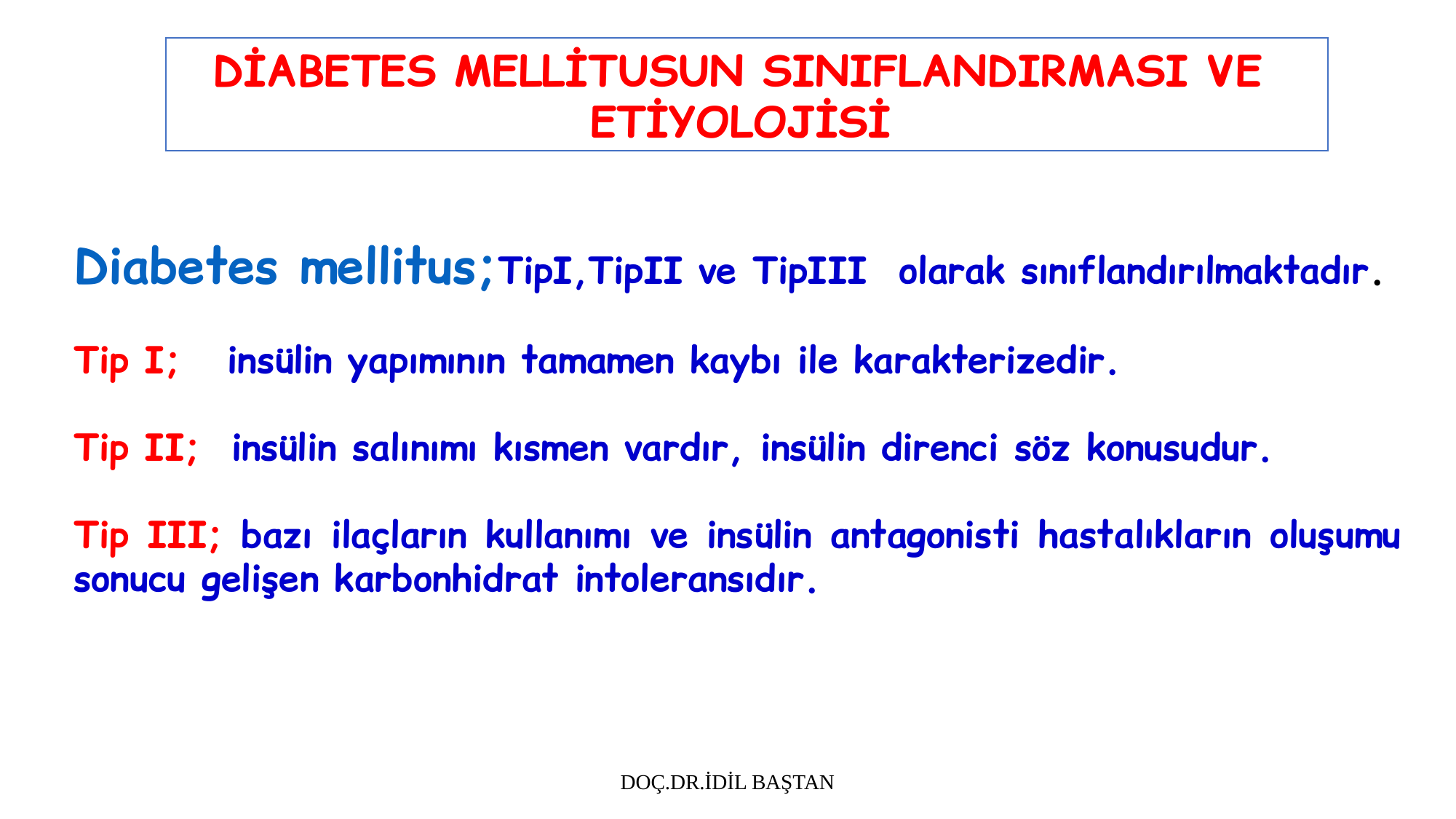

DİABETES MELLİTUSUN SINIFLANDIRMASI VE  ETİYOLOJİSİ
Diabetes mellitus;TipI,TipII ve TipIII  olarak sınıflandırılmaktadır.

Tip I;   insülin yapımının tamamen kaybı ile karakterizedir.

Tip II;  insülin salınımı kısmen vardır, insülin direnci söz konusudur.

Tip III; bazı ilaçların kullanımı ve insülin antagonisti hastalıkların oluşumu sonucu gelişen karbonhidrat intoleransıdır.

DOÇ.DR.İDİL BAŞTAN